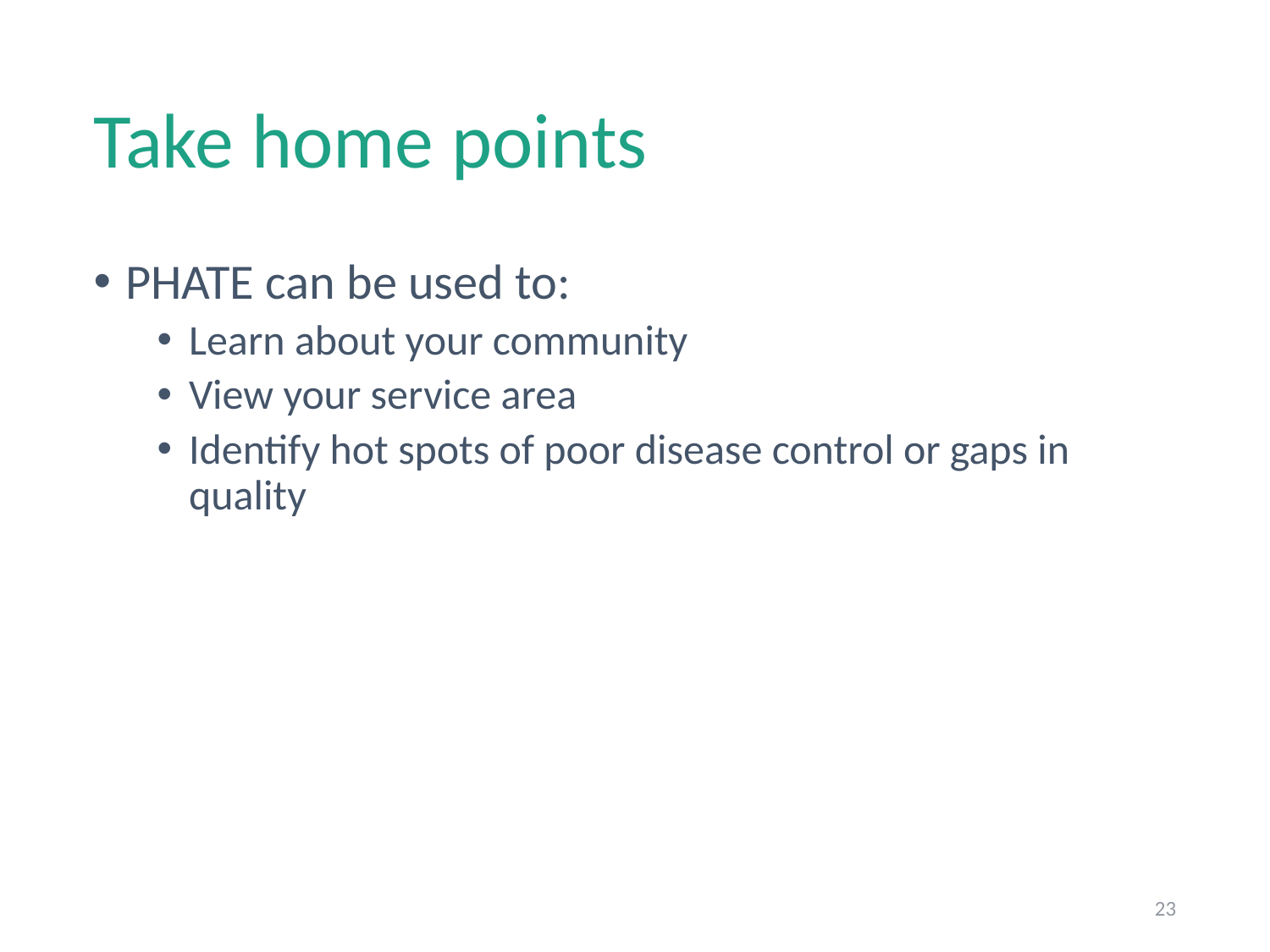

# Take home points
PHATE can be used to:
Learn about your community
View your service area
Identify hot spots of poor disease control or gaps in quality
23